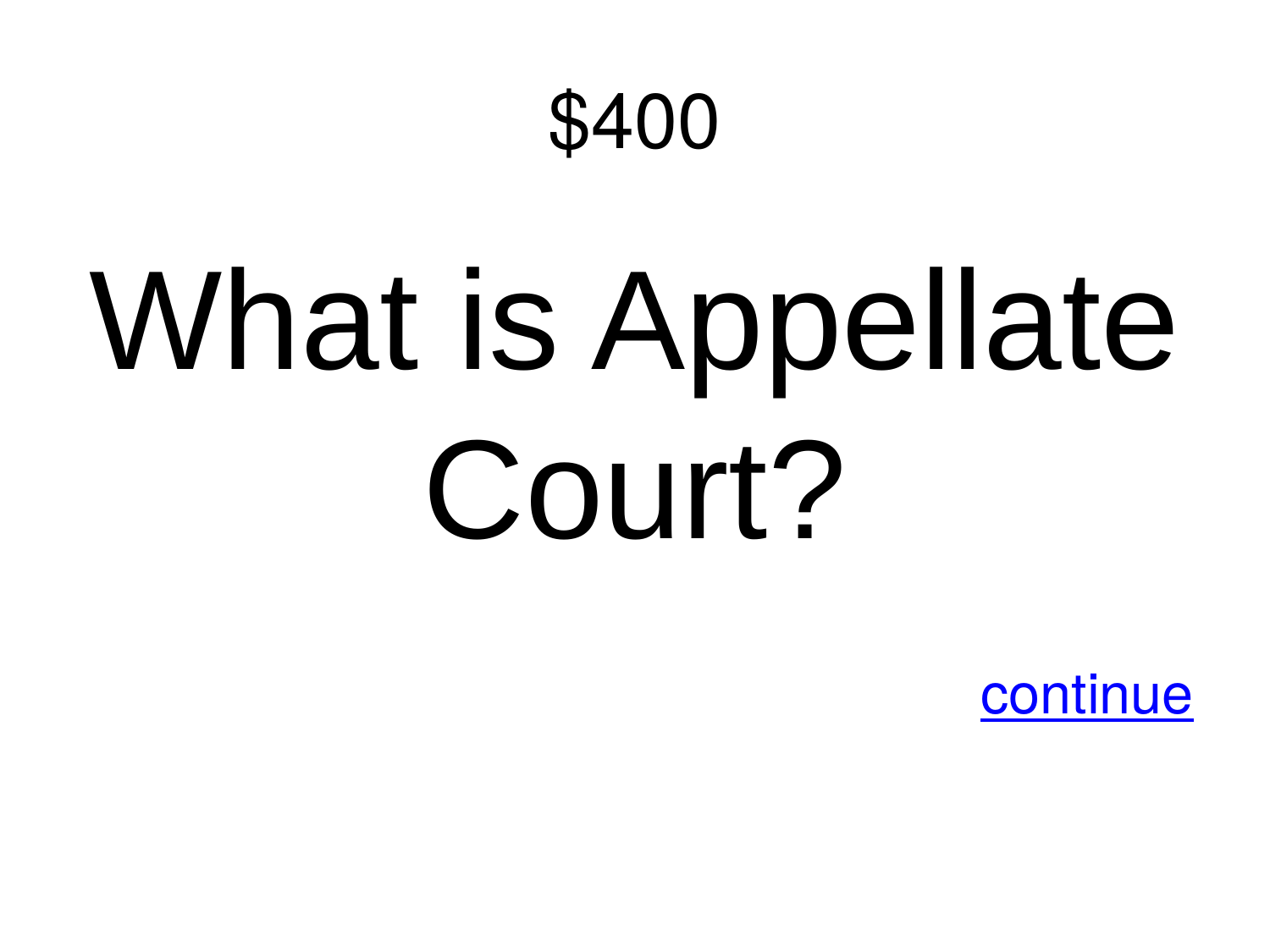

# $400
What is Appellate Court?

continue